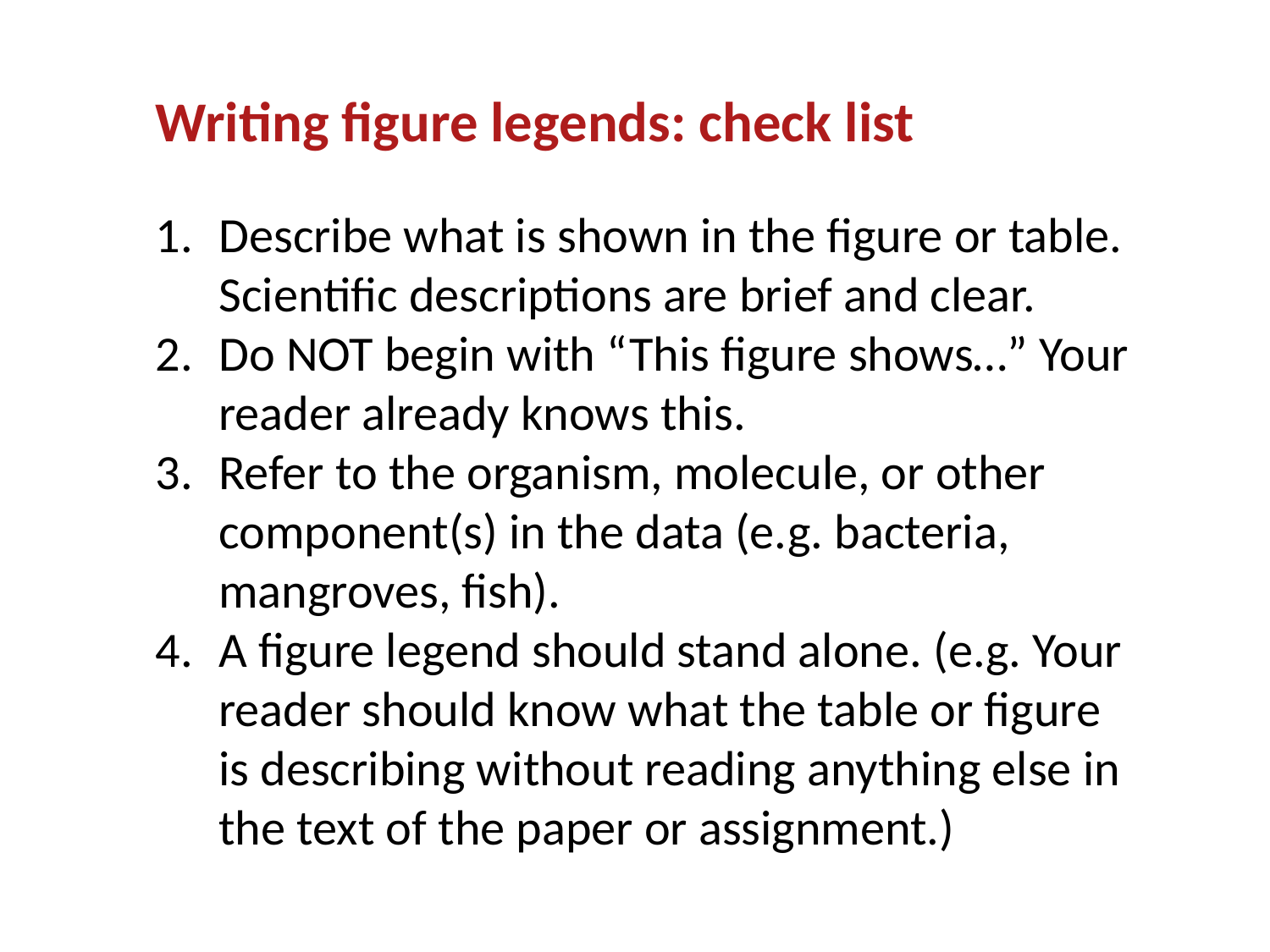

Writing figure legends: check list

Describe what is shown in the figure or table. Scientific descriptions are brief and clear.
Do NOT begin with “This figure shows…” Your reader already knows this.
Refer to the organism, molecule, or other component(s) in the data (e.g. bacteria, mangroves, fish).
A figure legend should stand alone. (e.g. Your reader should know what the table or figure is describing without reading anything else in the text of the paper or assignment.)